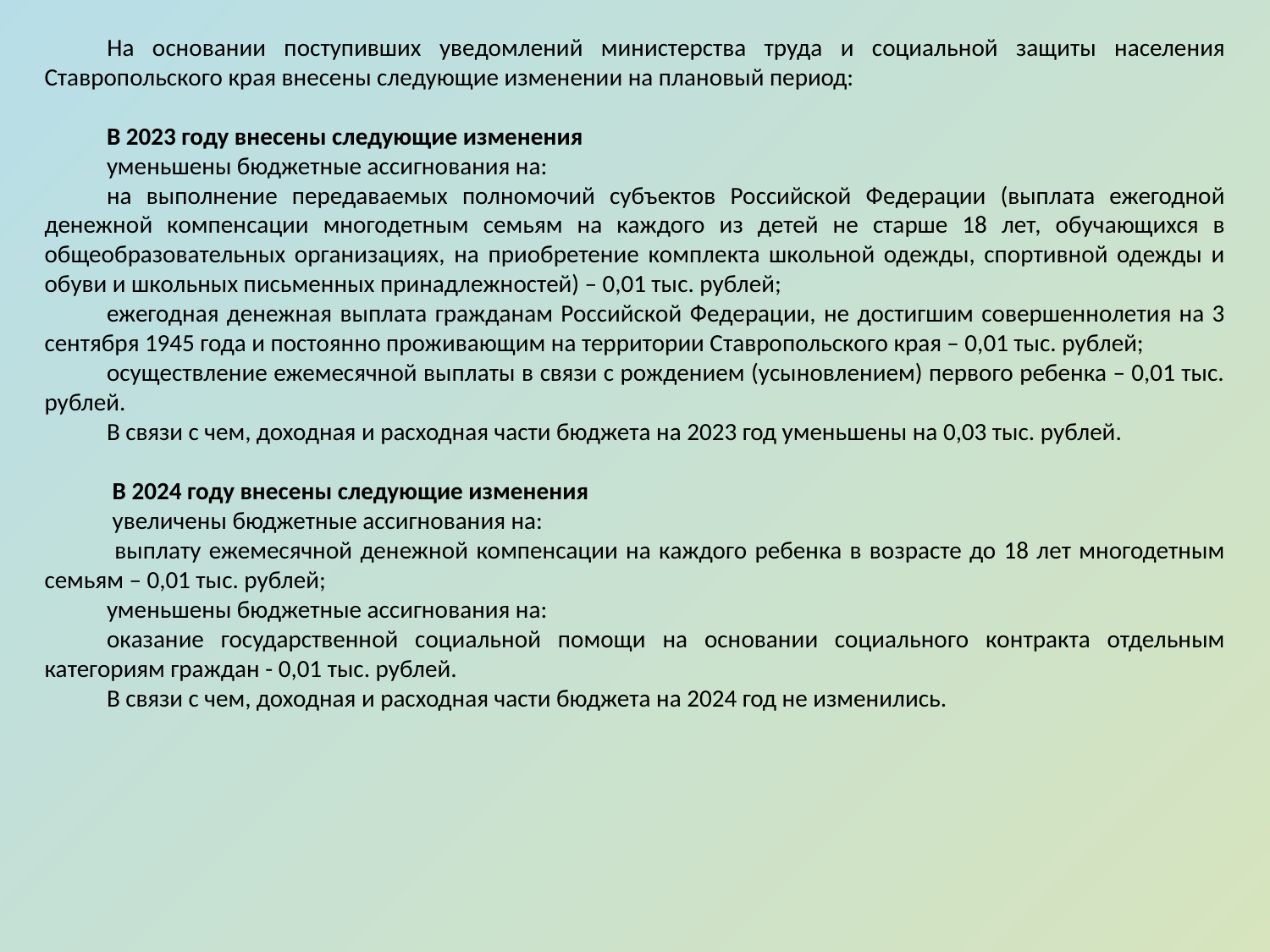

На основании поступивших уведомлений министерства труда и социальной защиты населения Ставропольского края внесены следующие изменении на плановый период:

В 2023 году внесены следующие изменения
уменьшены бюджетные ассигнования на:
на выполнение передаваемых полномочий субъектов Российской Федерации (выплата ежегодной денежной компенсации многодетным семьям на каждого из детей не старше 18 лет, обучающихся в общеобразовательных организациях, на приобретение комплекта школьной одежды, спортивной одежды и обуви и школьных письменных принадлежностей) – 0,01 тыс. рублей;
ежегодная денежная выплата гражданам Российской Федерации, не достигшим совершеннолетия на 3 сентября 1945 года и постоянно проживающим на территории Ставропольского края – 0,01 тыс. рублей;
осуществление ежемесячной выплаты в связи с рождением (усыновлением) первого ребенка – 0,01 тыс. рублей.
В связи с чем, доходная и расходная части бюджета на 2023 год уменьшены на 0,03 тыс. рублей.

 В 2024 году внесены следующие изменения
 увеличены бюджетные ассигнования на:
 выплату ежемесячной денежной компенсации на каждого ребенка в возрасте до 18 лет многодетным семьям – 0,01 тыс. рублей;
уменьшены бюджетные ассигнования на:
оказание государственной социальной помощи на основании социального контракта отдельным категориям граждан - 0,01 тыс. рублей.
В связи с чем, доходная и расходная части бюджета на 2024 год не изменились.